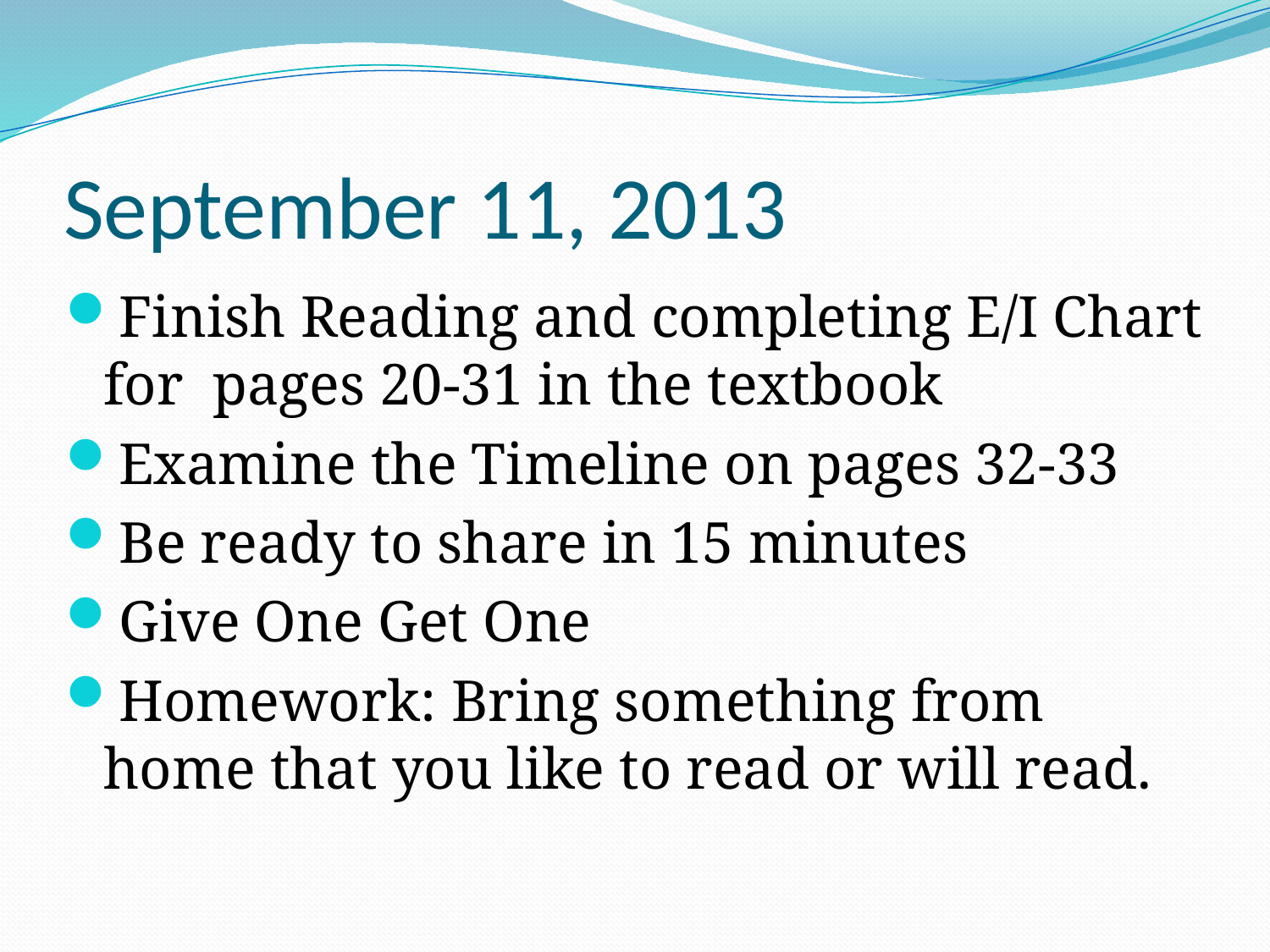

# September 11, 2013
Finish Reading and completing E/I Chart for  pages 20-31 in the textbook
Examine the Timeline on pages 32-33
Be ready to share in 15 minutes
Give One Get One
Homework: Bring something from home that you like to read or will read.